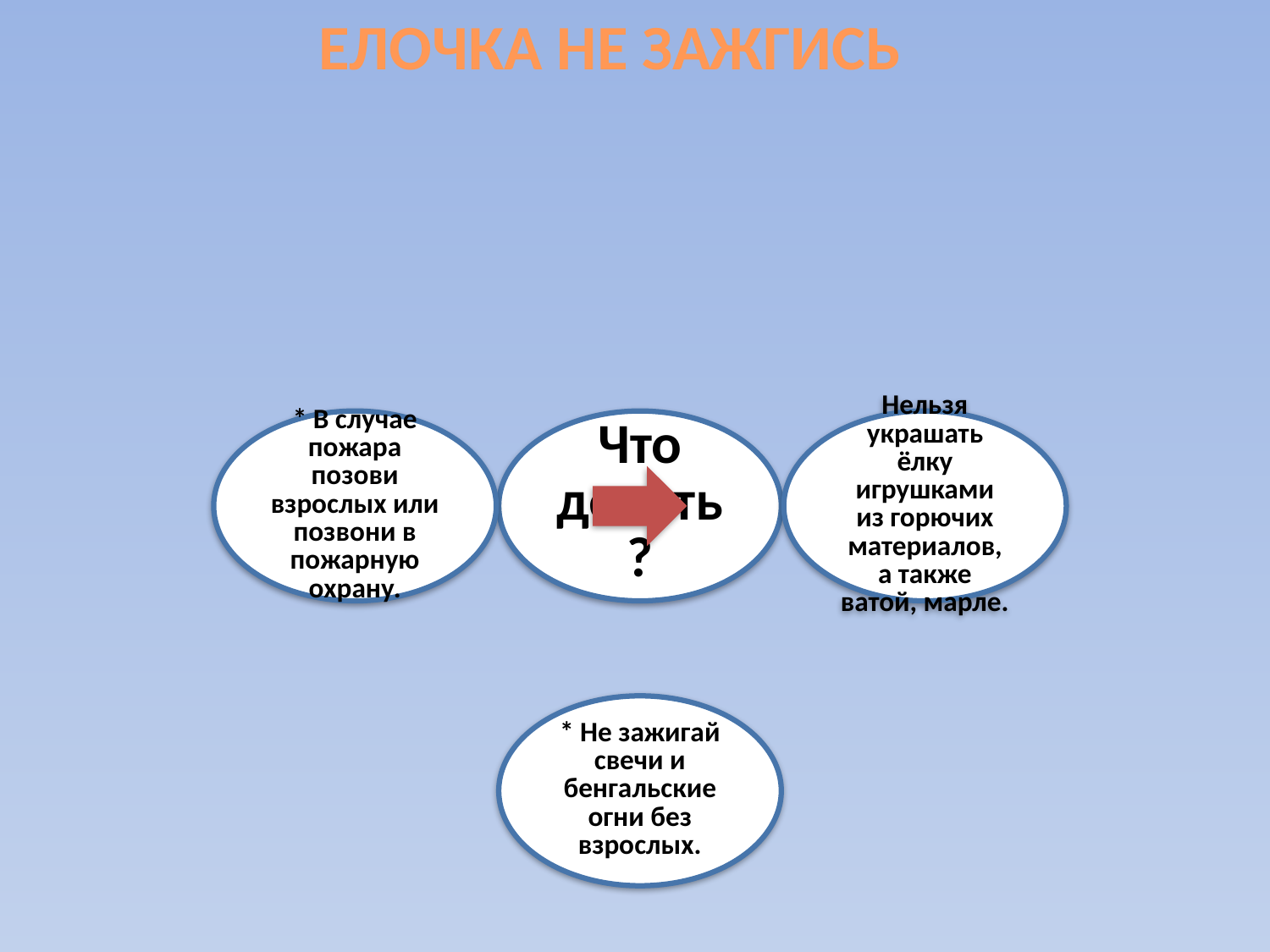

ЕЛОЧКА НЕ ЗАЖГИСЬ
Что делать?
Нельзя украшать ёлку игрушками из горючих материалов, а также ватой, марле.
* Не зажигай свечи и бенгальские огни без взрослых.
* В случае пожара позови взрослых или позвони в пожарную охрану.